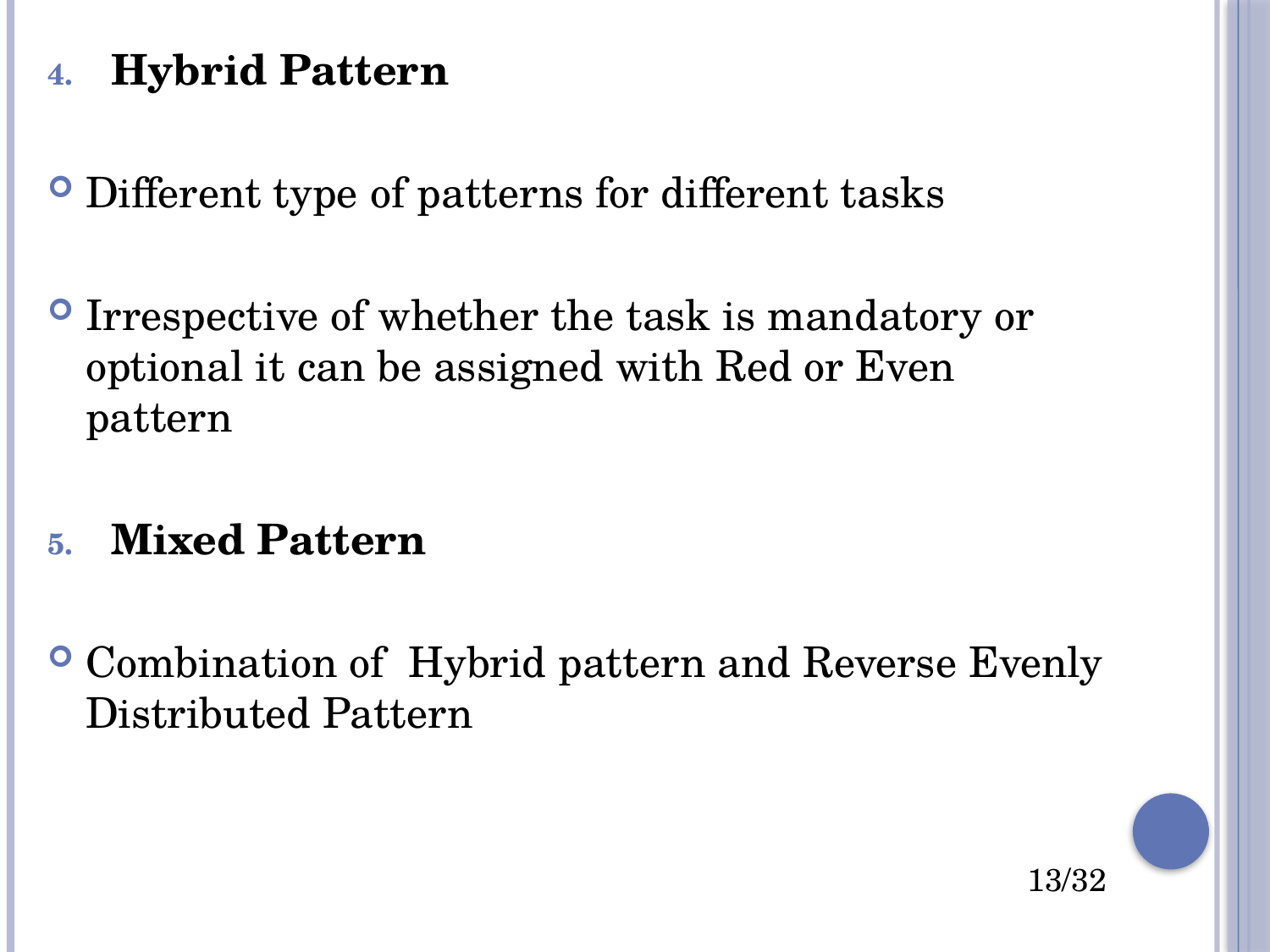

Hybrid Pattern

Different type of patterns for different tasks

Irrespective of whether the task is mandatory or optional it can be assigned with Red or Even pattern

Mixed Pattern

Combination of  Hybrid pattern and Reverse Evenly Distributed Pattern
13/32